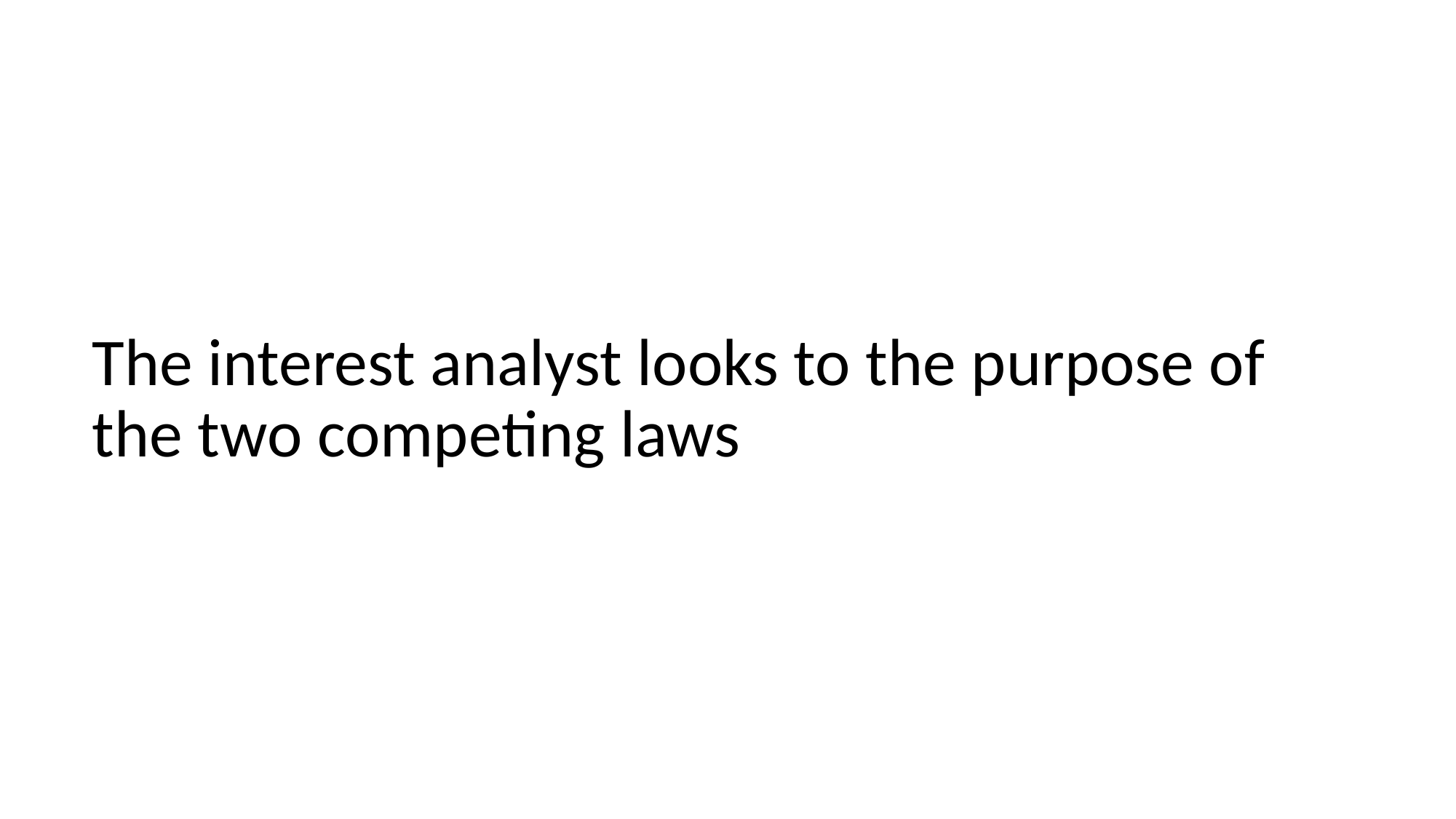

# The interest analyst looks to the purpose of the two competing laws